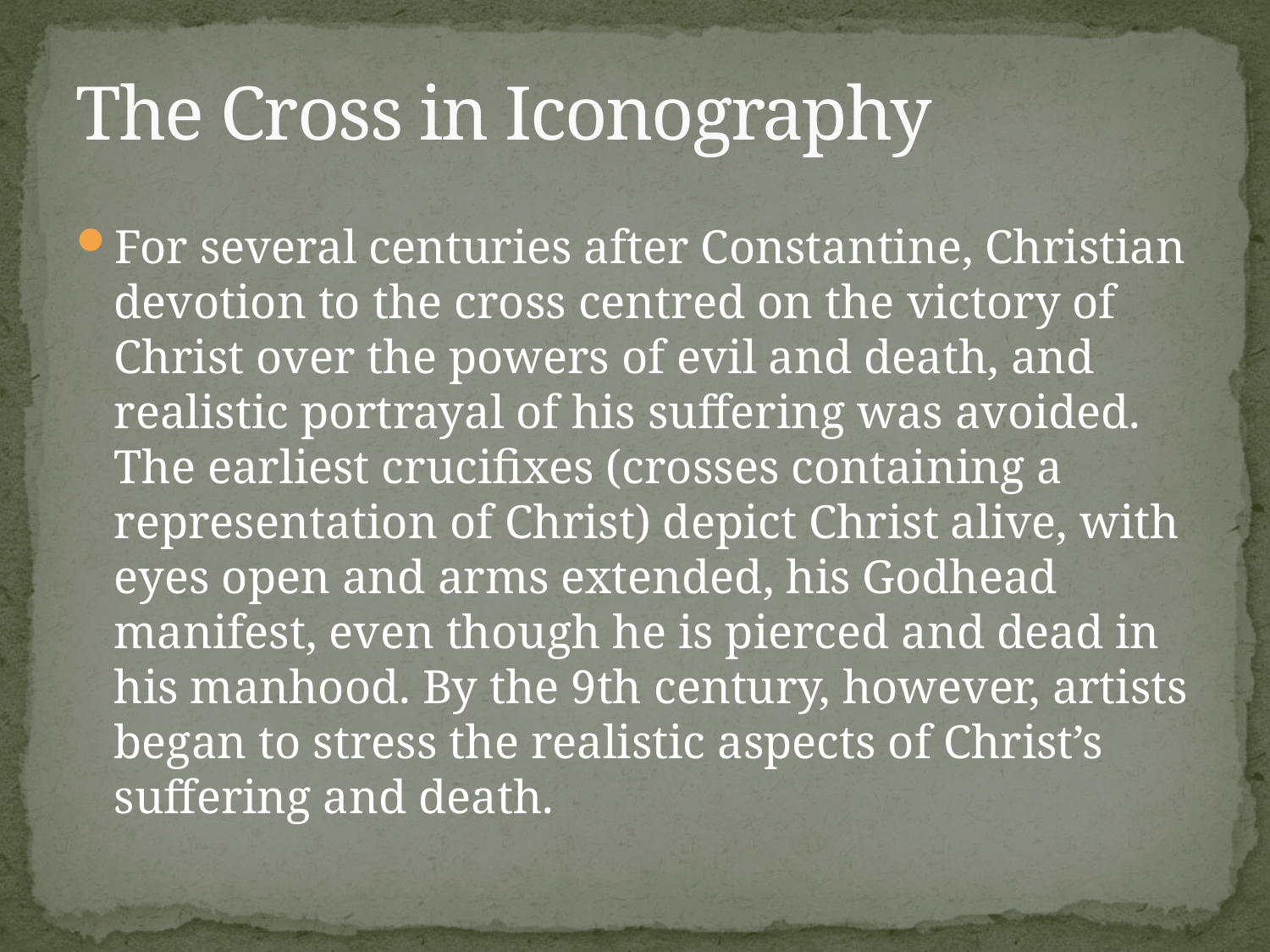

The Cross in Iconography
For several centuries after Constantine, Christian devotion to the cross centred on the victory of Christ over the powers of evil and death, and realistic portrayal of his suffering was avoided. The earliest crucifixes (crosses containing a representation of Christ) depict Christ alive, with eyes open and arms extended, his Godhead manifest, even though he is pierced and dead in his manhood. By the 9th century, however, artists began to stress the realistic aspects of Christ’s suffering and death.